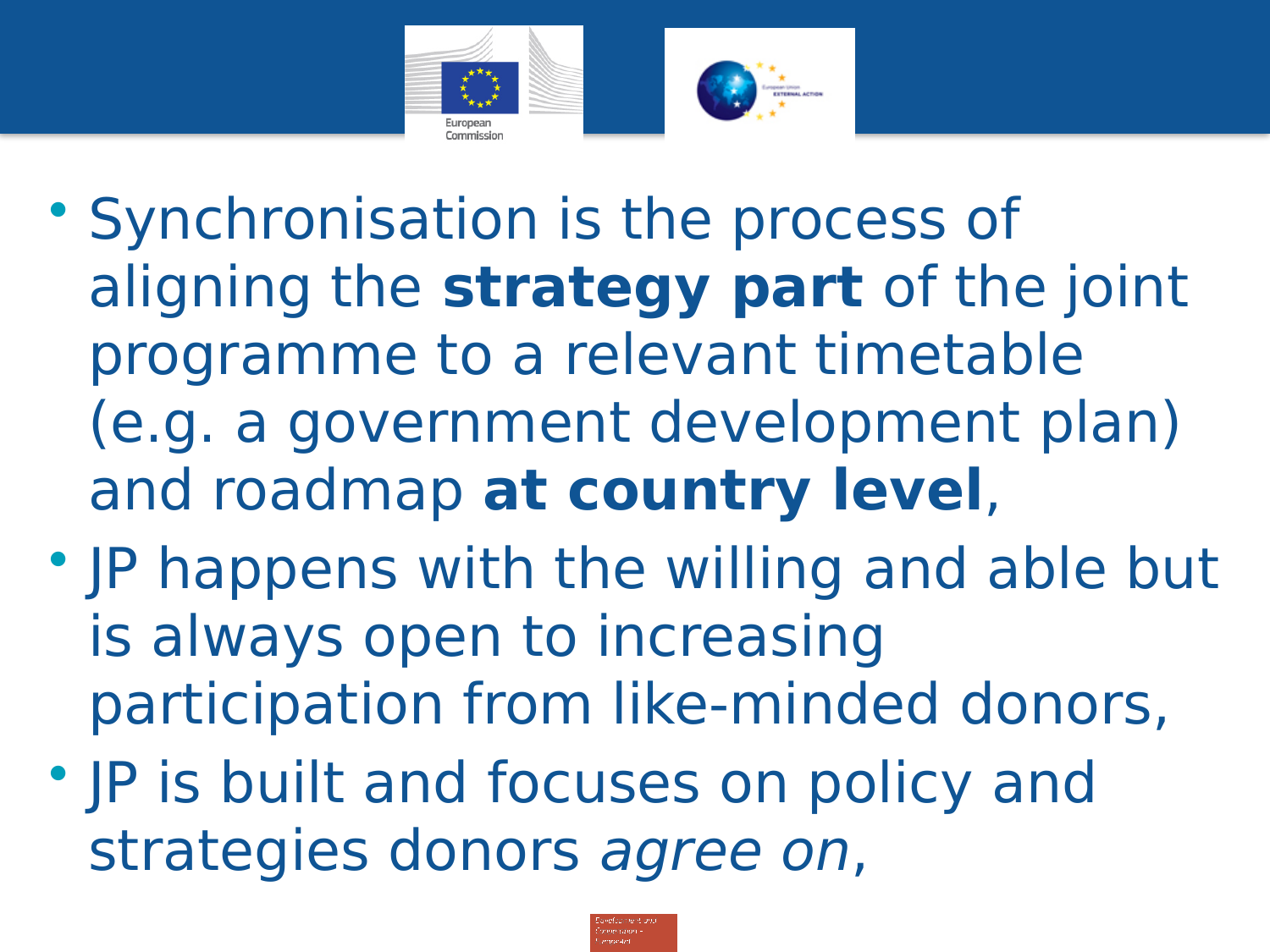

Synchronisation is the process of aligning the strategy part of the joint programme to a relevant timetable (e.g. a government development plan) and roadmap at country level,
JP happens with the willing and able but is always open to increasing participation from like-minded donors,
JP is built and focuses on policy and strategies donors agree on,